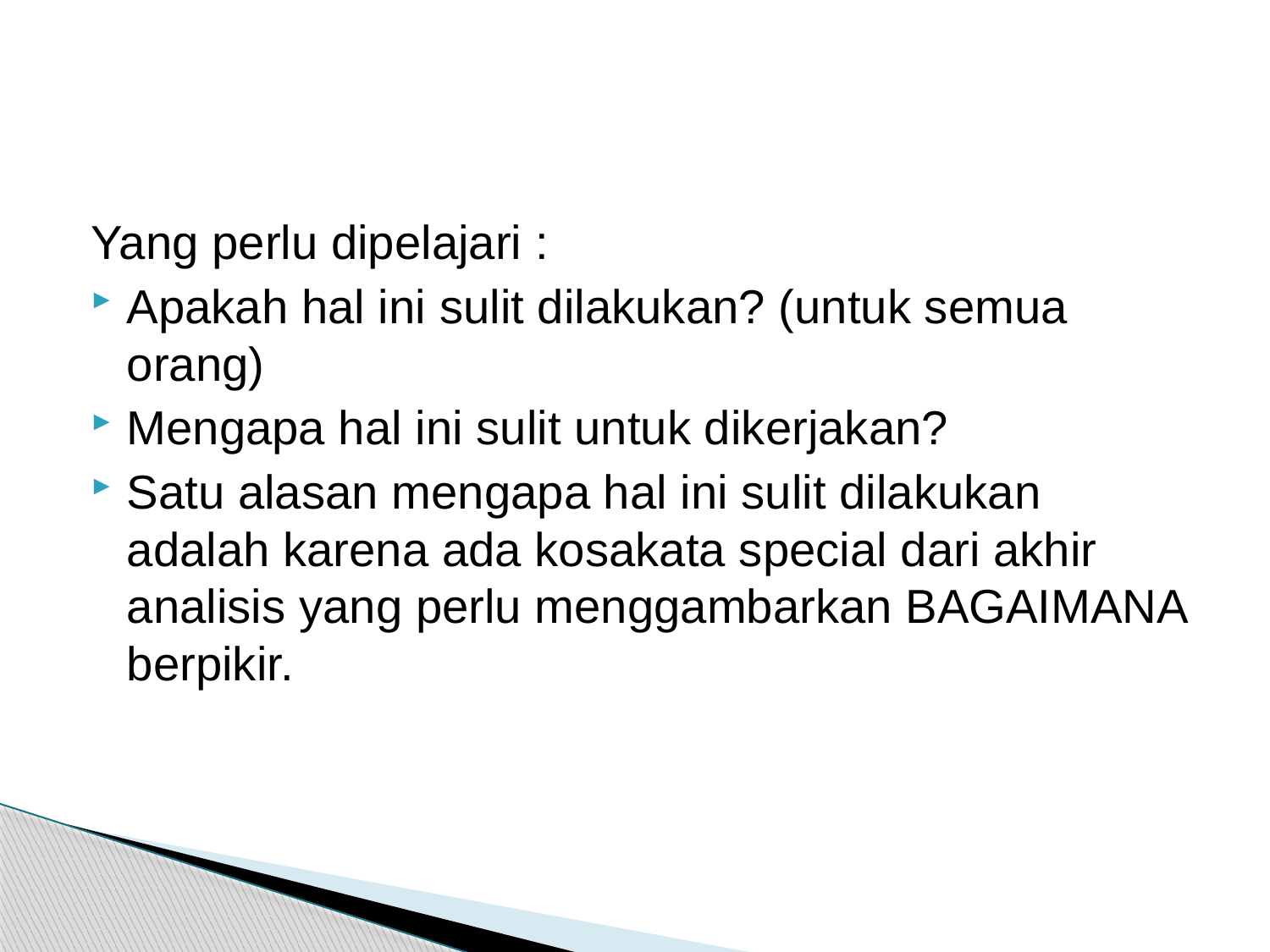

#
Yang perlu dipelajari :
Apakah hal ini sulit dilakukan? (untuk semua orang)
Mengapa hal ini sulit untuk dikerjakan?
Satu alasan mengapa hal ini sulit dilakukan adalah karena ada kosakata special dari akhir analisis yang perlu menggambarkan BAGAIMANA berpikir.